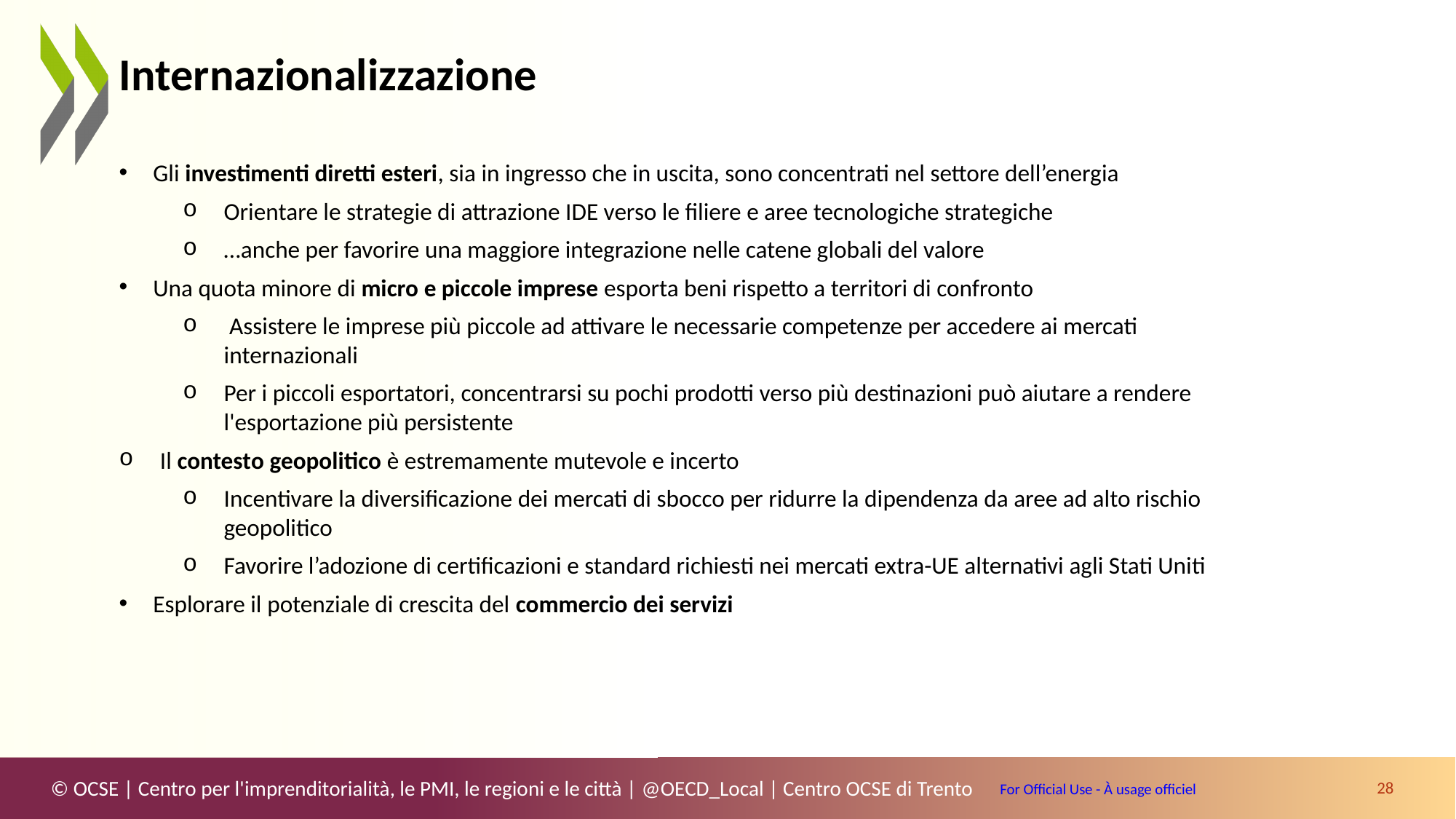

# Internazionalizzazione
Gli investimenti diretti esteri, sia in ingresso che in uscita, sono concentrati nel settore dell’energia
Orientare le strategie di attrazione IDE verso le filiere e aree tecnologiche strategiche
…anche per favorire una maggiore integrazione nelle catene globali del valore
Una quota minore di micro e piccole imprese esporta beni rispetto a territori di confronto
 Assistere le imprese più piccole ad attivare le necessarie competenze per accedere ai mercati internazionali
Per i piccoli esportatori, concentrarsi su pochi prodotti verso più destinazioni può aiutare a rendere l'esportazione più persistente
Il contesto geopolitico è estremamente mutevole e incerto
Incentivare la diversificazione dei mercati di sbocco per ridurre la dipendenza da aree ad alto rischio geopolitico
Favorire l’adozione di certificazioni e standard richiesti nei mercati extra-UE alternativi agli Stati Uniti
Esplorare il potenziale di crescita del commercio dei servizi

28